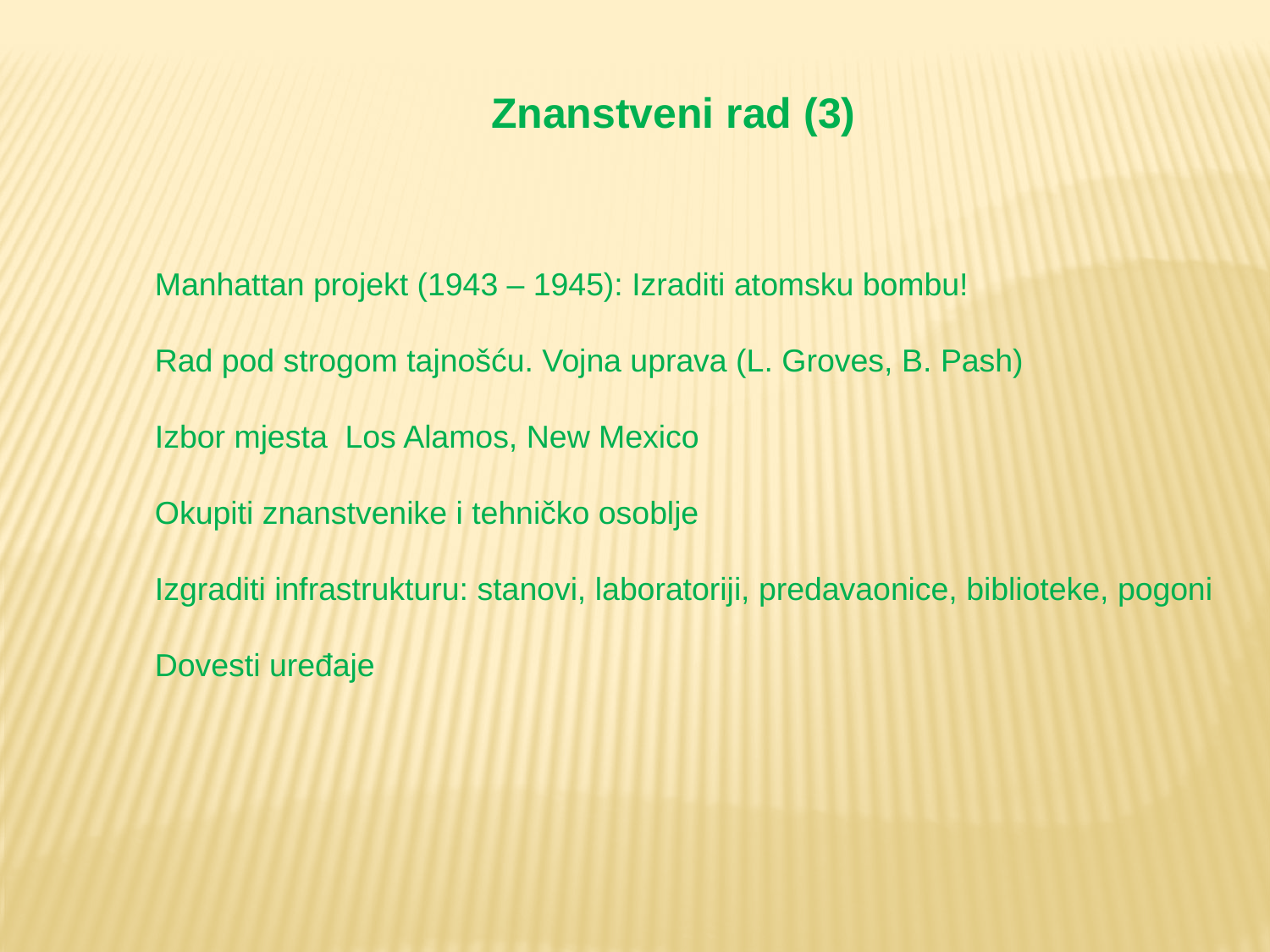

Znanstveni rad (3)
Manhattan projekt (1943 – 1945): Izraditi atomsku bombu!

Rad pod strogom tajnošću. Vojna uprava (L. Groves, B. Pash)

Izbor mjesta  Los Alamos, New Mexico

Okupiti znanstvenike i tehničko osoblje

Izgraditi infrastrukturu: stanovi, laboratoriji, predavaonice, biblioteke, pogoni

Dovesti uređaje